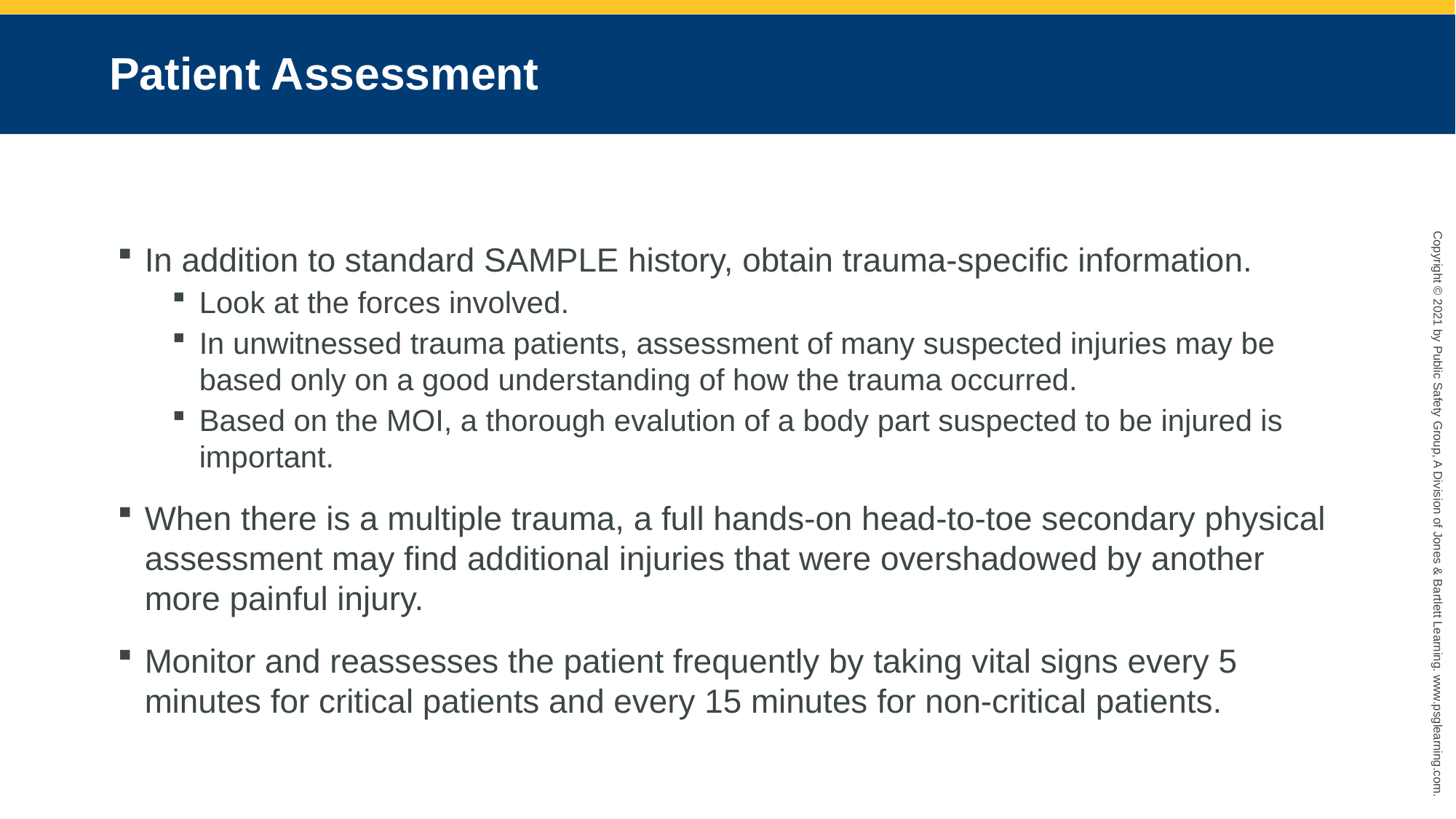

# Patient Assessment
In addition to standard SAMPLE history, obtain trauma-specific information.
Look at the forces involved.
In unwitnessed trauma patients, assessment of many suspected injuries may be based only on a good understanding of how the trauma occurred.
Based on the MOI, a thorough evalution of a body part suspected to be injured is important.
When there is a multiple trauma, a full hands-on head-to-toe secondary physical assessment may find additional injuries that were overshadowed by another more painful injury.
Monitor and reassesses the patient frequently by taking vital signs every 5 minutes for critical patients and every 15 minutes for non-critical patients.